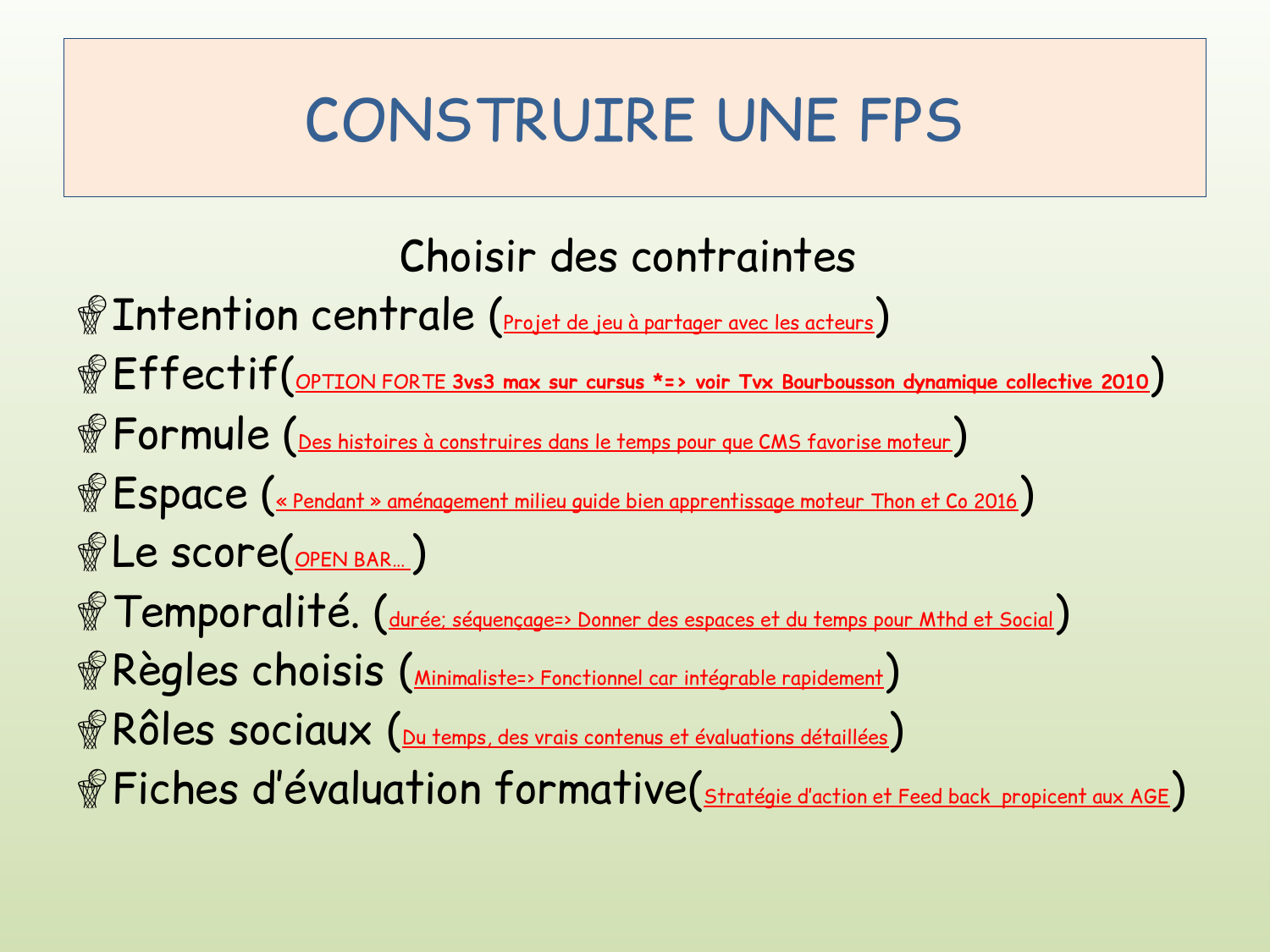

# CONSTRUIRE UNE FPS
Choisir des contraintes
Intention centrale (Projet de jeu à partager avec les acteurs)
Effectif(OPTION FORTE 3vs3 max sur cursus *=> voir Tvx Bourbousson dynamique collective 2010)
Formule (Des histoires à construires dans le temps pour que CMS favorise moteur)
Espace (« Pendant » aménagement milieu guide bien apprentissage moteur Thon et Co 2016)
Le score(OPEN BAR… )
Temporalité. (durée; séquençage=> Donner des espaces et du temps pour Mthd et Social)
Règles choisis (Minimaliste=> Fonctionnel car intégrable rapidement)
Rôles sociaux (Du temps, des vrais contenus et évaluations détaillées)
Fiches d’évaluation formative(Stratégie d’action et Feed back  propicent aux AGE)